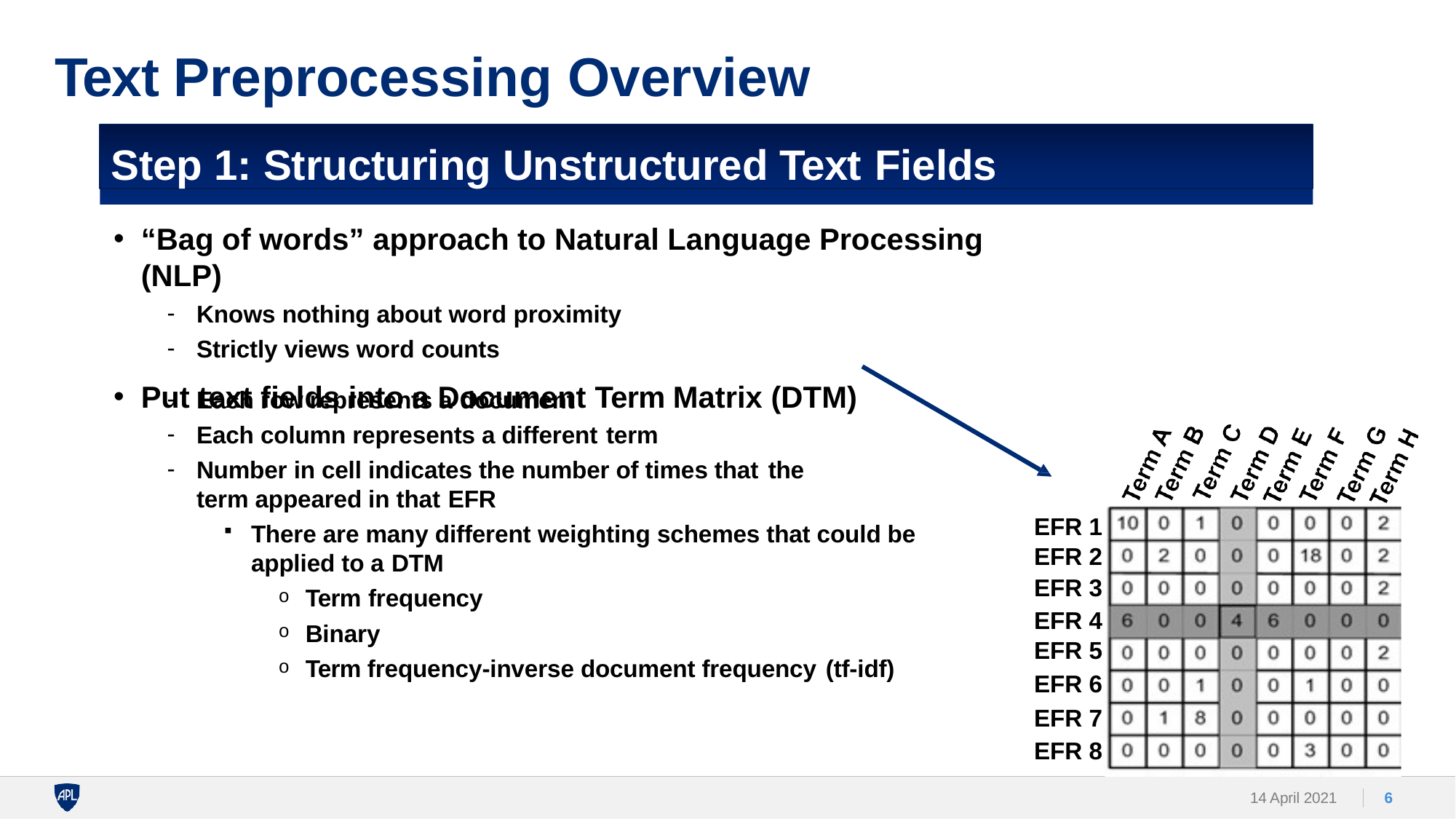

# Text Preprocessing Overview

Step 1: Structuring Unstructured Text Fields
“Bag of words” approach to Natural Language Processing (NLP)
Knows nothing about word proximity
Strictly views word counts
Put text fields into a Document Term Matrix (DTM)

Each row represents a document
Each column represents a different term
Number in cell indicates the number of times that the
term appeared in that EFR
There are many different weighting schemes that could be  applied to a DTM
Term frequency
Binary
Term frequency-inverse document frequency (tf-idf)

EFR 1
EFR 2
EFR 3
EFR 4
EFR 5
EFR 6
EFR 7
EFR 8
14 April 2021
6